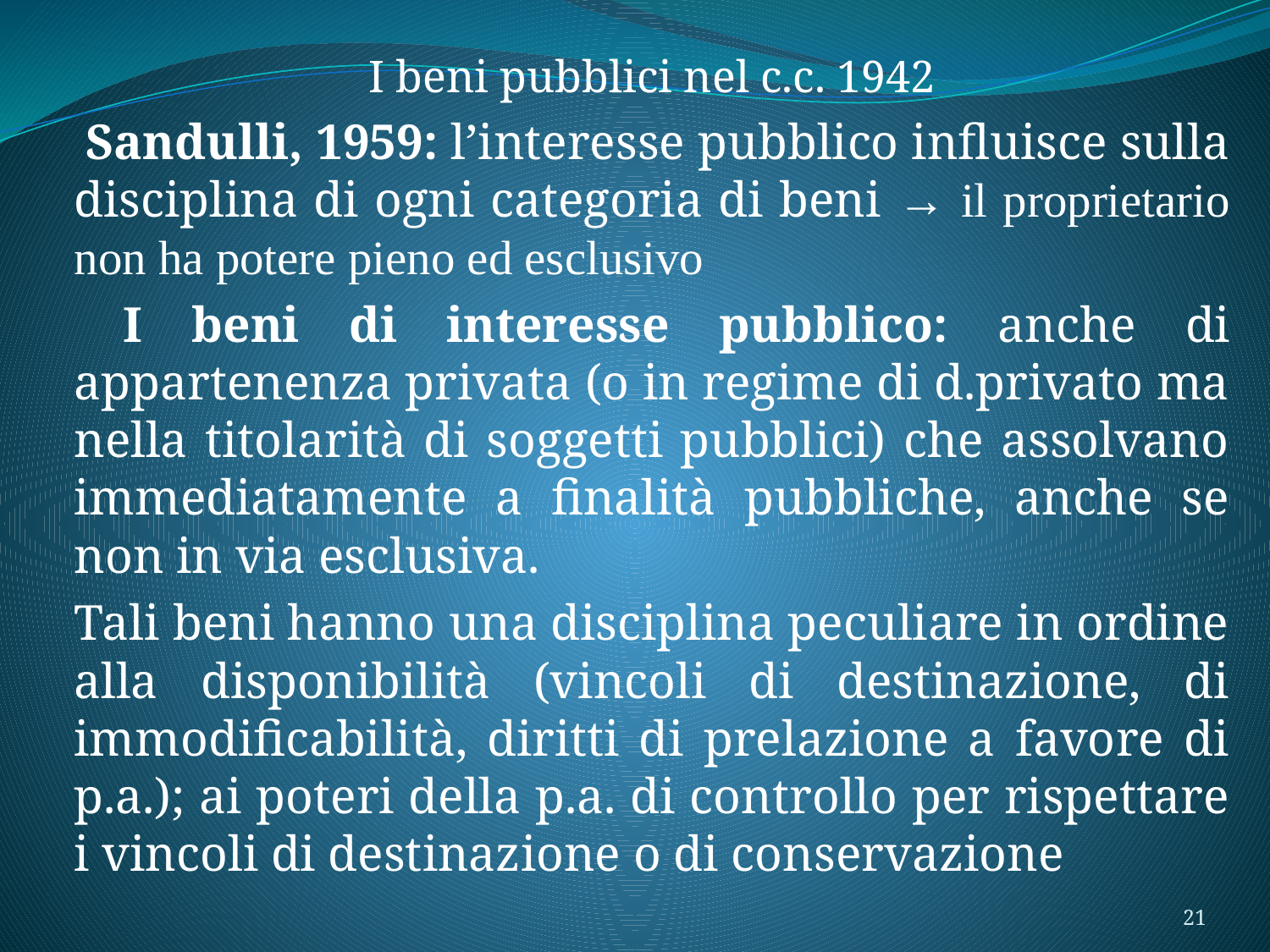

I beni pubblici nel c.c. 1942
 Sandulli, 1959: l’interesse pubblico influisce sulla disciplina di ogni categoria di beni → il proprietario non ha potere pieno ed esclusivo
 I beni di interesse pubblico: anche di appartenenza privata (o in regime di d.privato ma nella titolarità di soggetti pubblici) che assolvano immediatamente a finalità pubbliche, anche se non in via esclusiva.
Tali beni hanno una disciplina peculiare in ordine alla disponibilità (vincoli di destinazione, di immodificabilità, diritti di prelazione a favore di p.a.); ai poteri della p.a. di controllo per rispettare i vincoli di destinazione o di conservazione

21